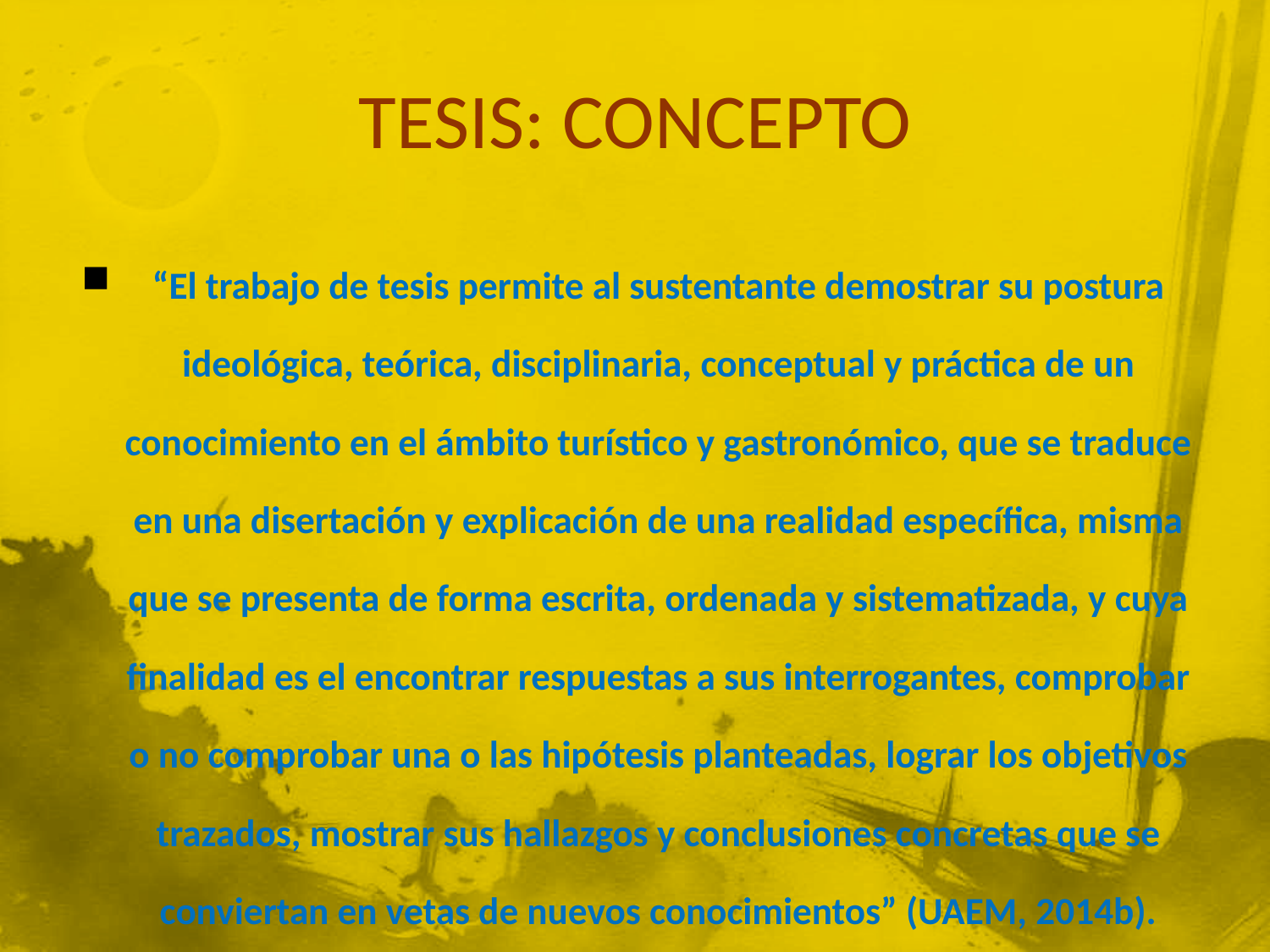

# TESIS: CONCEPTO
“El trabajo de tesis permite al sustentante demostrar su postura ideológica, teórica, disciplinaria, conceptual y práctica de un conocimiento en el ámbito turístico y gastronómico, que se traduce en una disertación y explicación de una realidad específica, misma que se presenta de forma escrita, ordenada y sistematizada, y cuya finalidad es el encontrar respuestas a sus interrogantes, comprobar o no comprobar una o las hipótesis planteadas, lograr los objetivos trazados, mostrar sus hallazgos y conclusiones concretas que se conviertan en vetas de nuevos conocimientos” (UAEM, 2014b).